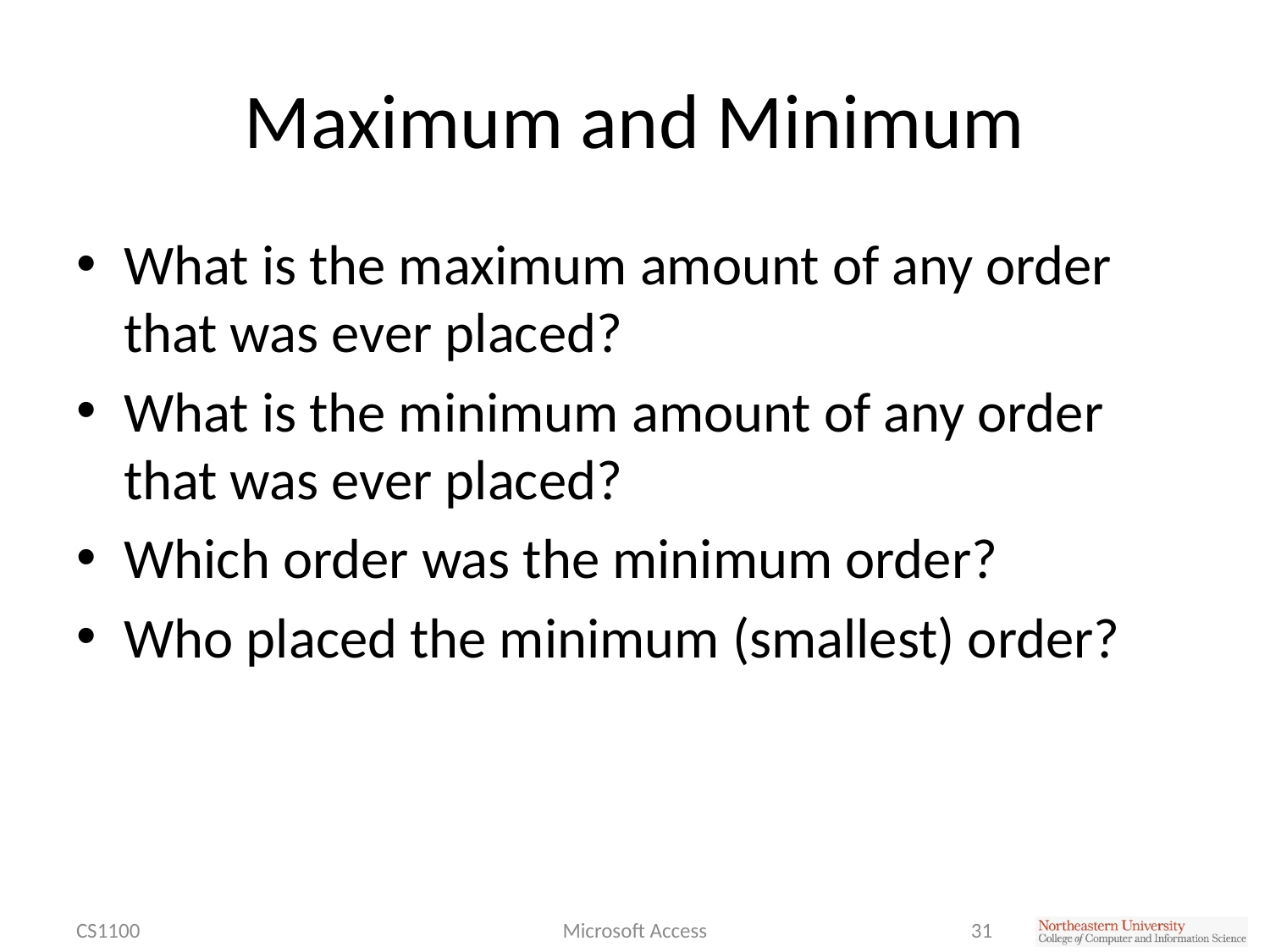

# Maximum and Minimum
What is the maximum amount of any order that was ever placed?
What is the minimum amount of any order that was ever placed?
Which order was the minimum order?
Who placed the minimum (smallest) order?
CS1100
Microsoft Access
31